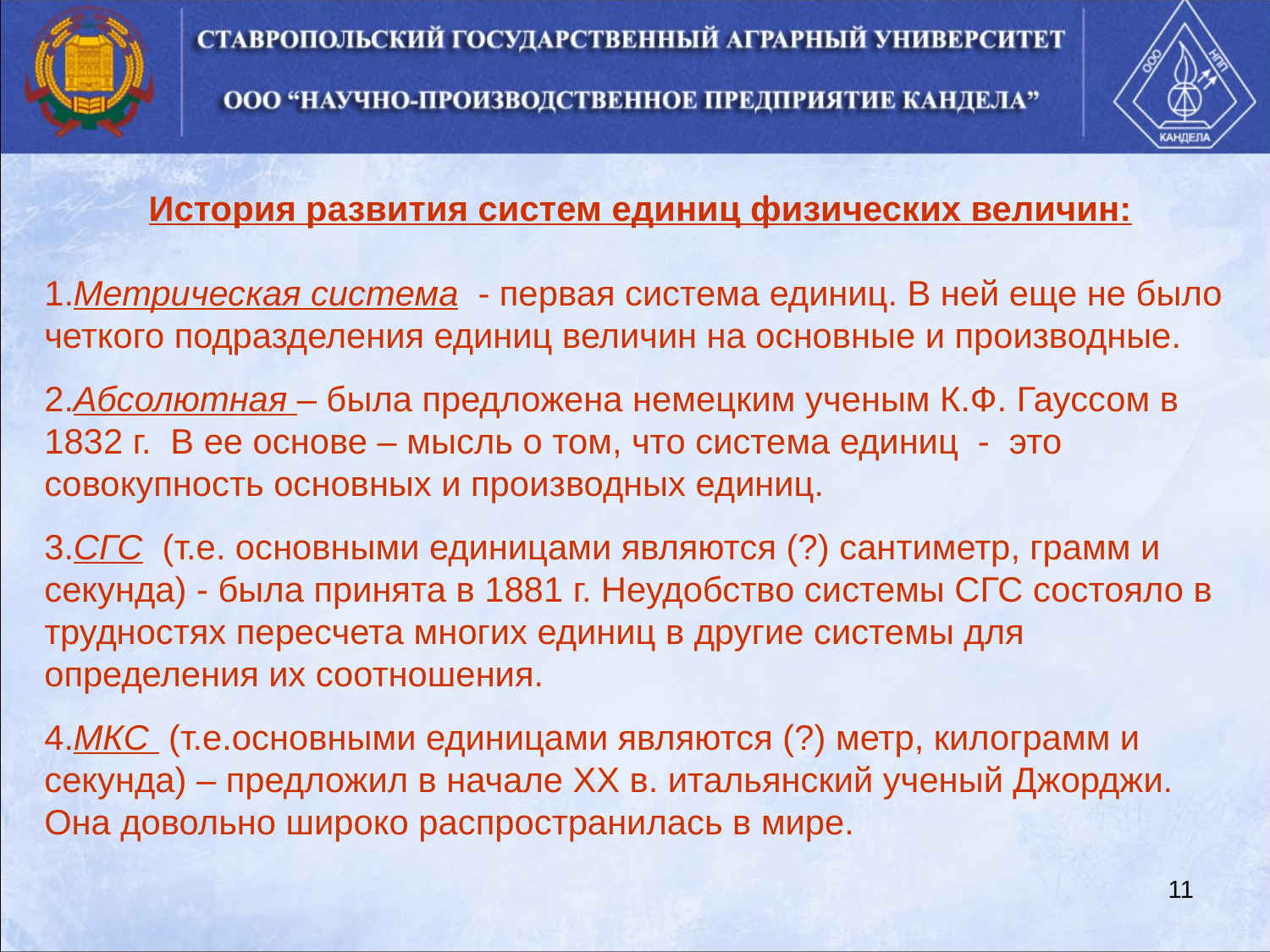

История развития систем единиц физических величин:

1.Метрическая система  - первая система единиц. В ней еще не было четкого подразделения единиц величин на основные и производные.
2.Абсолютная – была предложена немецким ученым К.Ф. Гауссом в 1832 г.  В ее основе – мысль о том, что система единиц  -  это совокупность основных и про­изводных единиц.
3.СГС  (т.е. основными единицами являются (?) сантиметр, грамм и секунда) - была принята в 1881 г. Неудобство системы СГС состояло в трудностях пересчета многих единиц в другие системы для определения их соотношения.
4.МКС  (т.е.основными единицами являются (?) метр, килограмм и секунда) – предложил в начале XX в. итальянский ученый Джорджи.  Она довольно широко распространилась в мире.

11